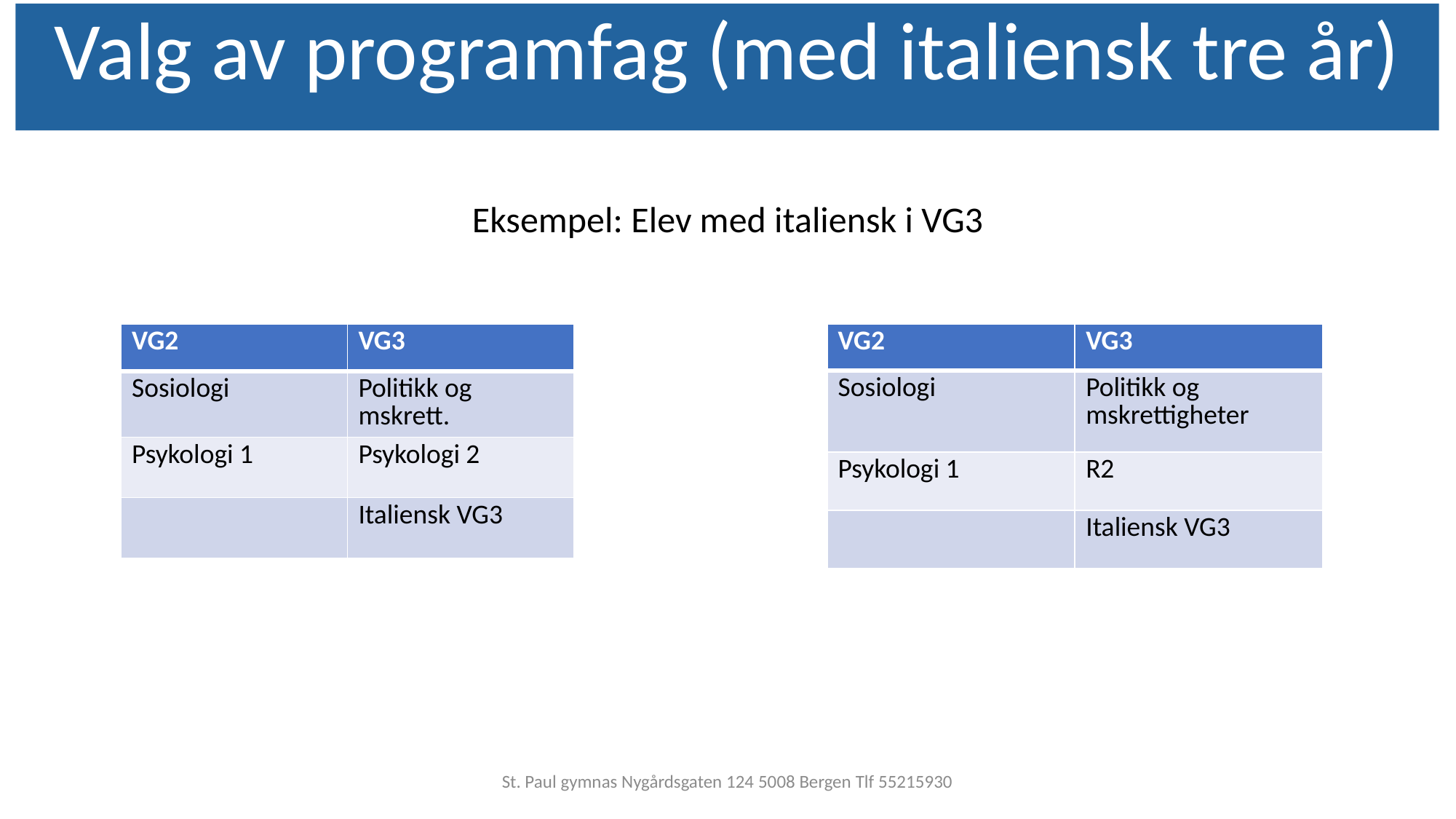

Valg av programfag (med italiensk tre år)

Eksempel: Elev med italiensk i VG3
| VG2 | VG3 |
| --- | --- |
| Sosiologi | Politikk og mskrett. |
| Psykologi 1 | Psykologi 2 |
|  | Italiensk VG3 |
| VG2 | VG3 |
| --- | --- |
| Sosiologi | Politikk og mskrettigheter |
| Psykologi 1 | R2 |
|  | Italiensk VG3 |
St. Paul gymnas Nygårdsgaten 124 5008 Bergen Tlf 55215930